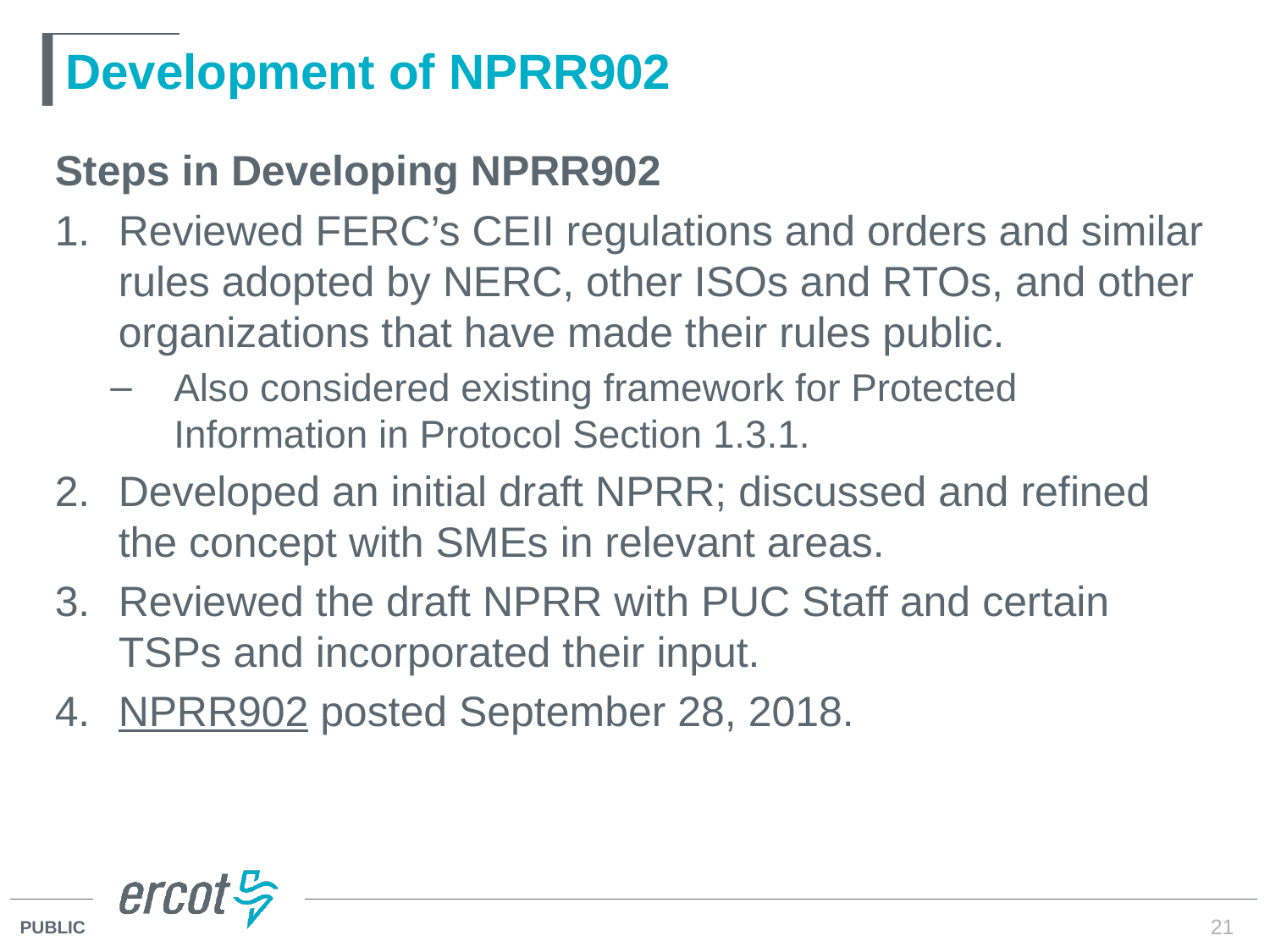

# Development of NPRR902
Steps in Developing NPRR902
Reviewed FERC’s CEII regulations and orders and similar rules adopted by NERC, other ISOs and RTOs, and other organizations that have made their rules public.
Also considered existing framework for Protected Information in Protocol Section 1.3.1.
Developed an initial draft NPRR; discussed and refined the concept with SMEs in relevant areas.
Reviewed the draft NPRR with PUC Staff and certain TSPs and incorporated their input.
NPRR902 posted September 28, 2018.
21